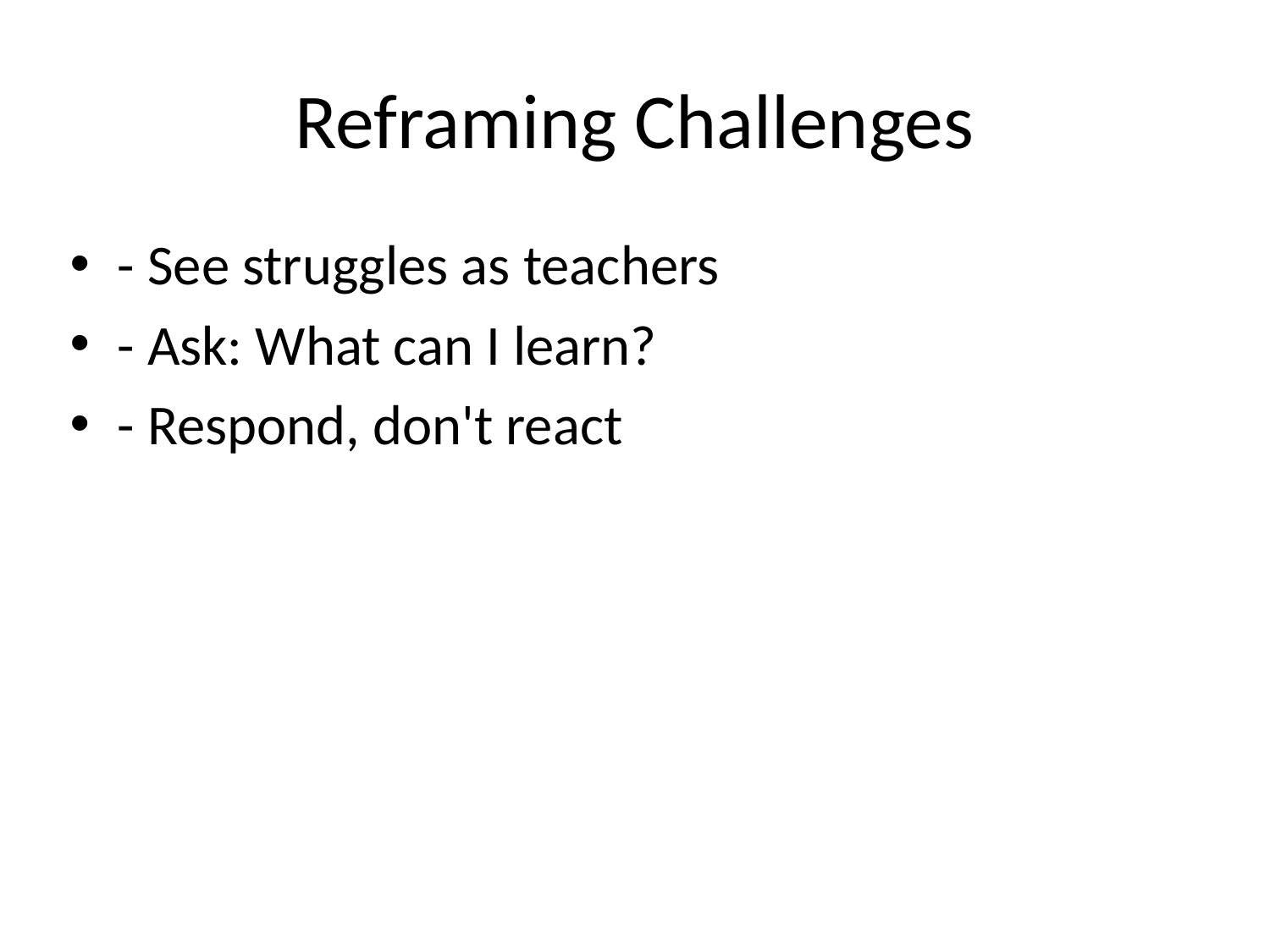

# Reframing Challenges
- See struggles as teachers
- Ask: What can I learn?
- Respond, don't react